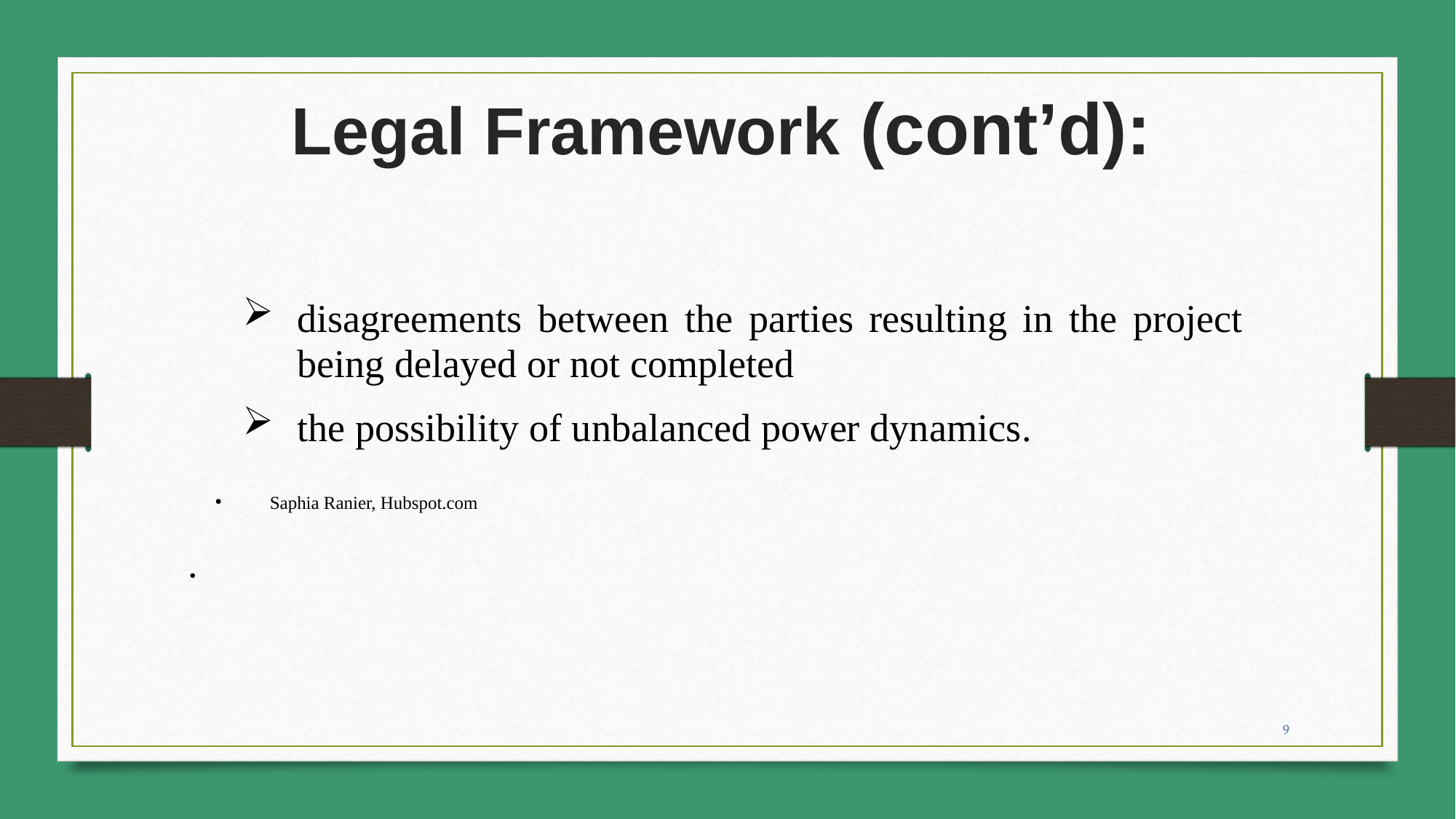

# Legal Framework (cont’d):
disagreements between the parties resulting in the project being delayed or not completed
the possibility of unbalanced power dynamics.
Saphia Ranier, Hubspot.com
.
9